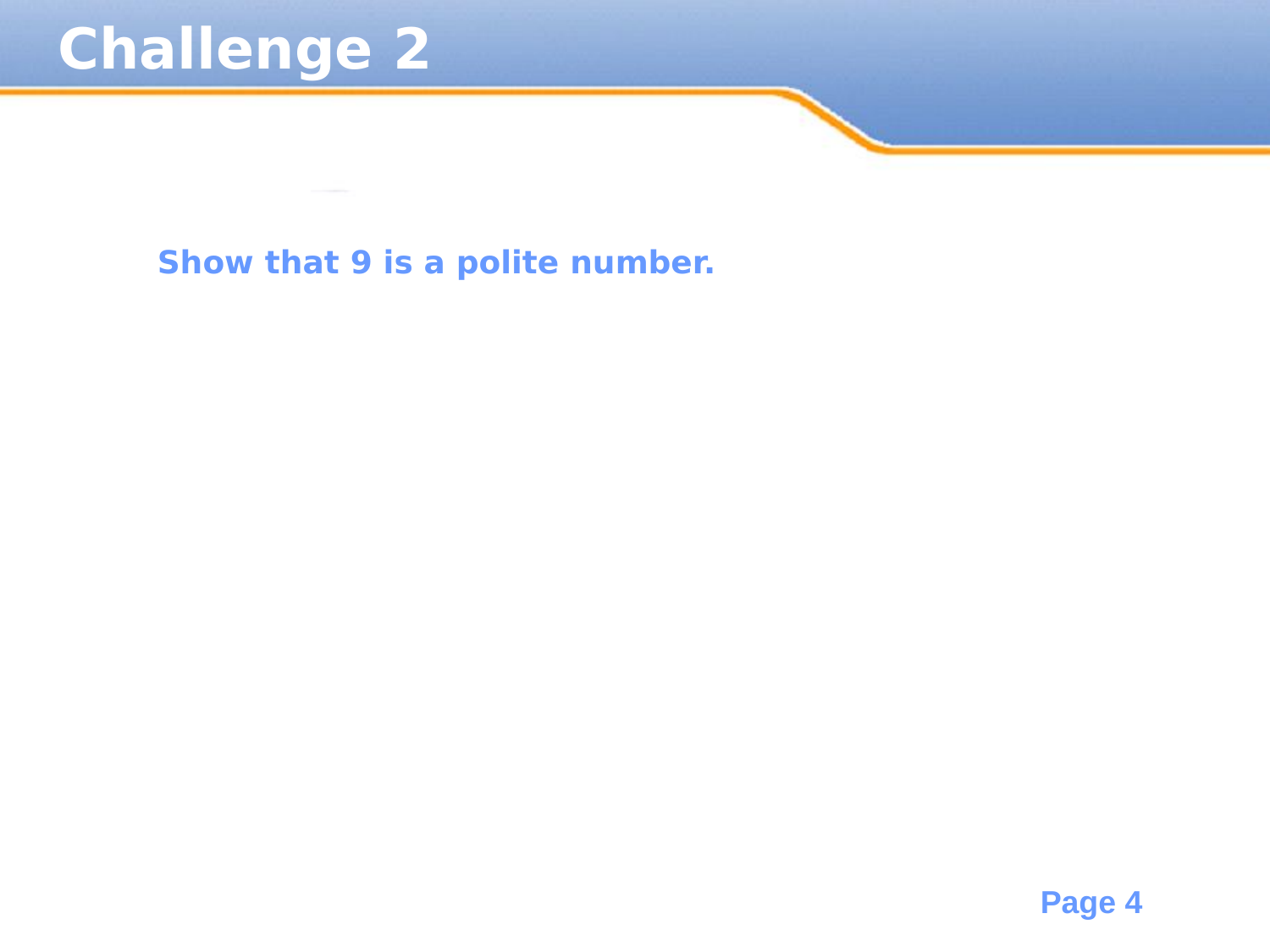

Challenge 2
Show that 9 is a polite number.